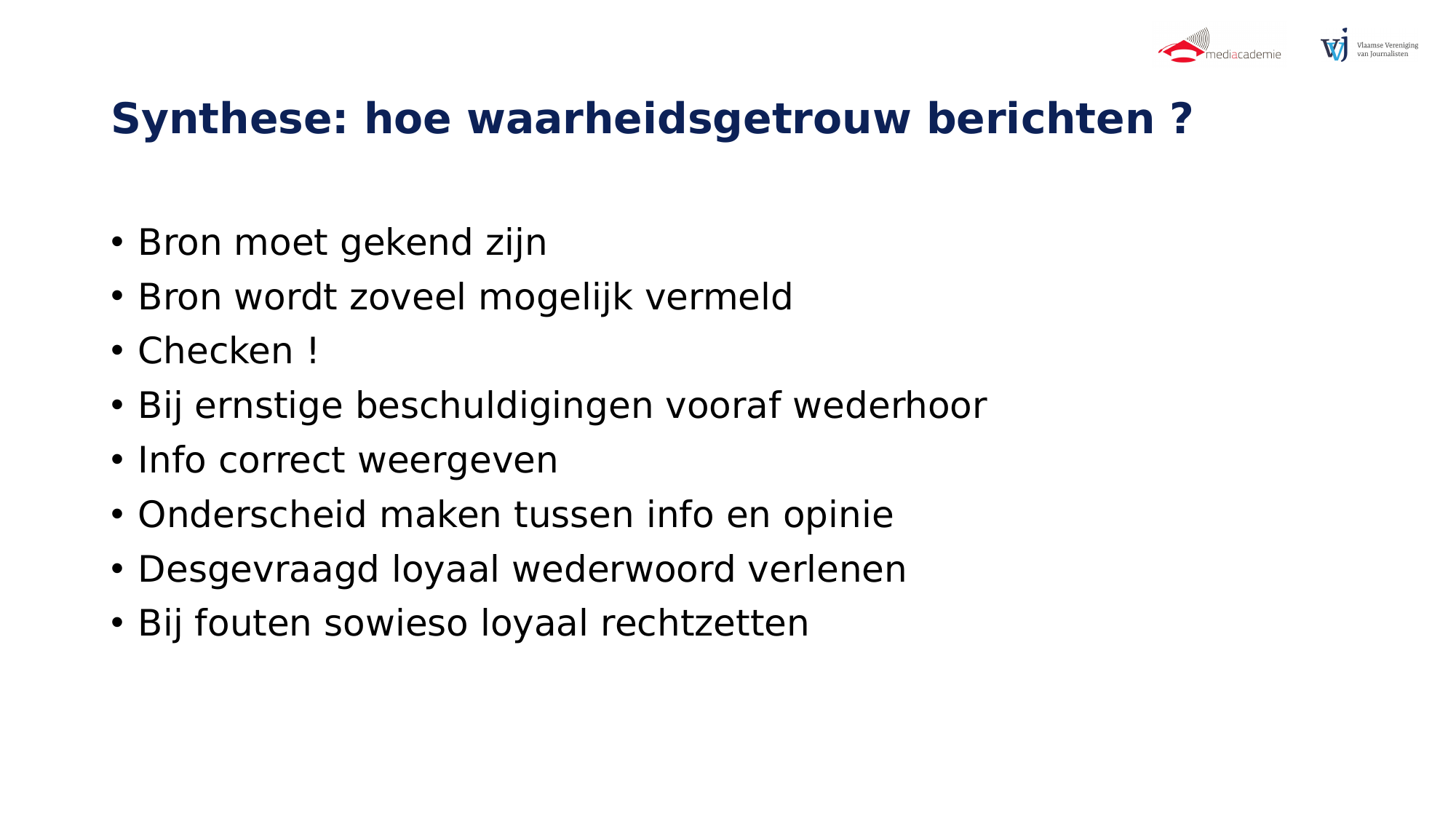

# Synthese: hoe waarheidsgetrouw berichten ?
Bron moet gekend zijn
Bron wordt zoveel mogelijk vermeld
Checken !
Bij ernstige beschuldigingen vooraf wederhoor
Info correct weergeven
Onderscheid maken tussen info en opinie
Desgevraagd loyaal wederwoord verlenen
Bij fouten sowieso loyaal rechtzetten